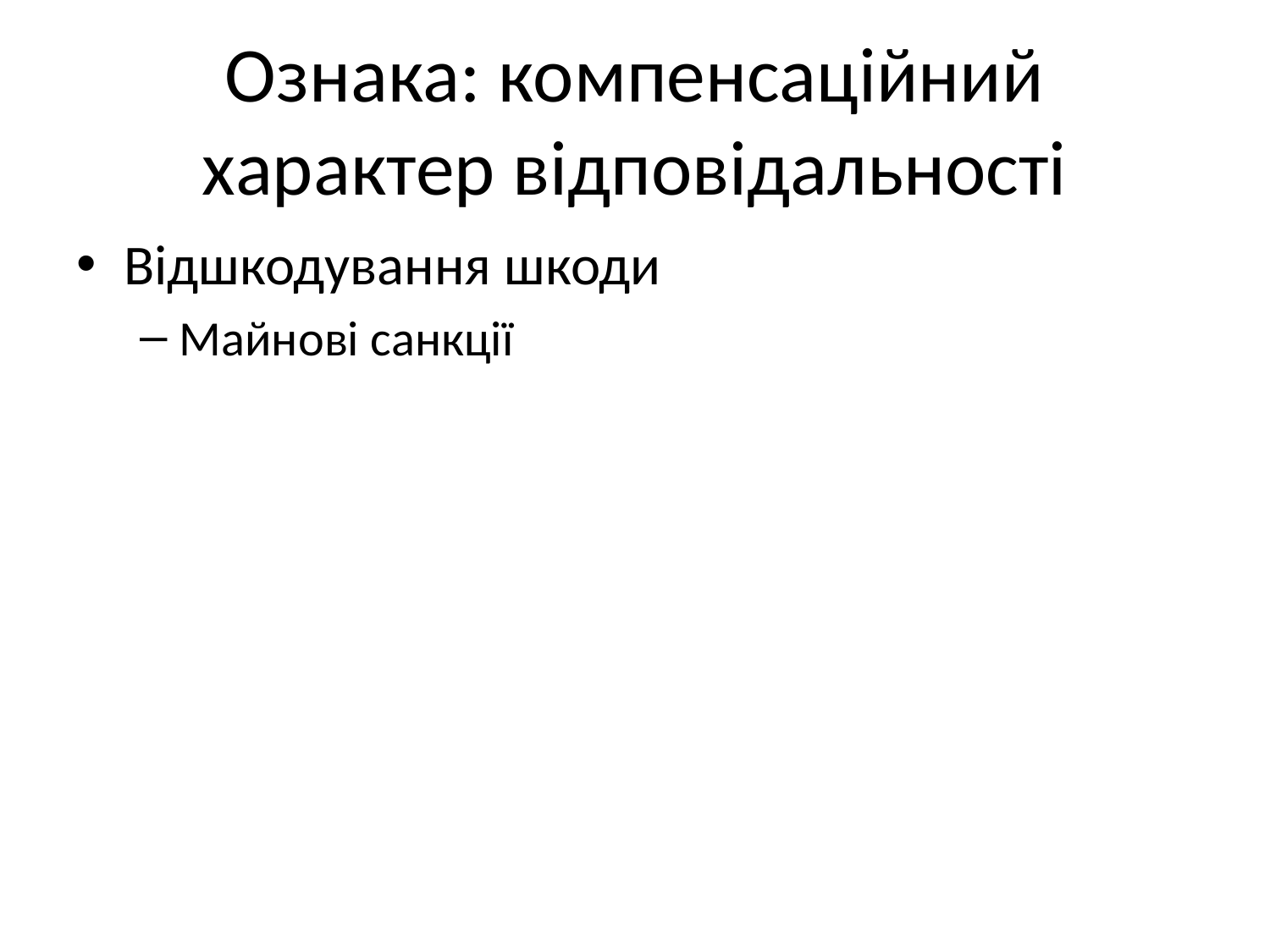

# Ознака: компенсаційний характер відповідальності
Відшкодування шкоди
Майнові санкції